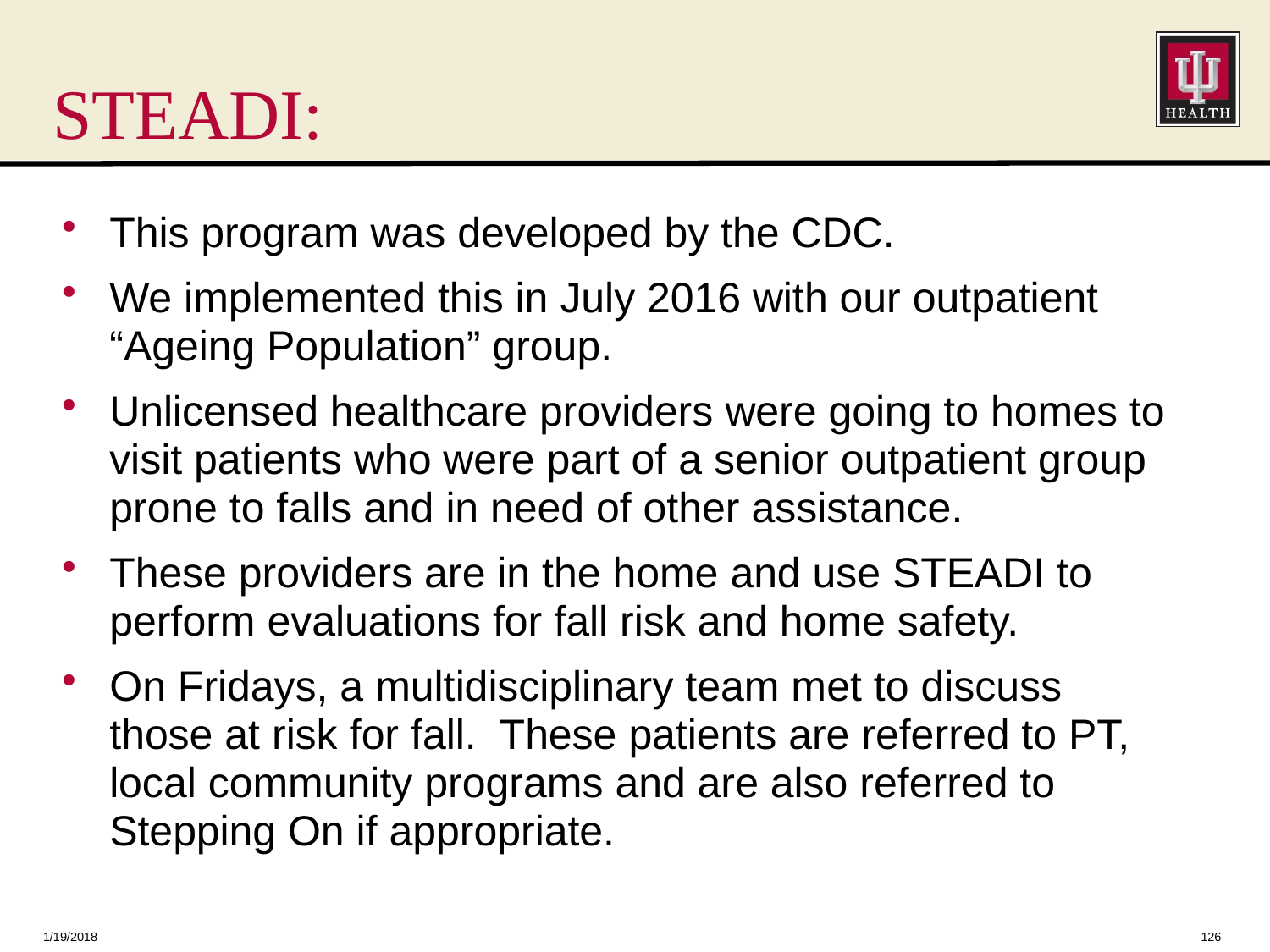

# STEADI:
This program was developed by the CDC.
We implemented this in July 2016 with our outpatient  “Ageing Population” group.
Unlicensed healthcare providers were going to homes to visit patients who were part of a senior outpatient group prone to falls and in need of other assistance.
These providers are in the home and use STEADI to perform evaluations for fall risk and home safety.
On Fridays, a multidisciplinary team met to discuss those at risk for fall.  These patients are referred to PT, local community programs and are also referred to Stepping On if appropriate.
1/19/2018
126